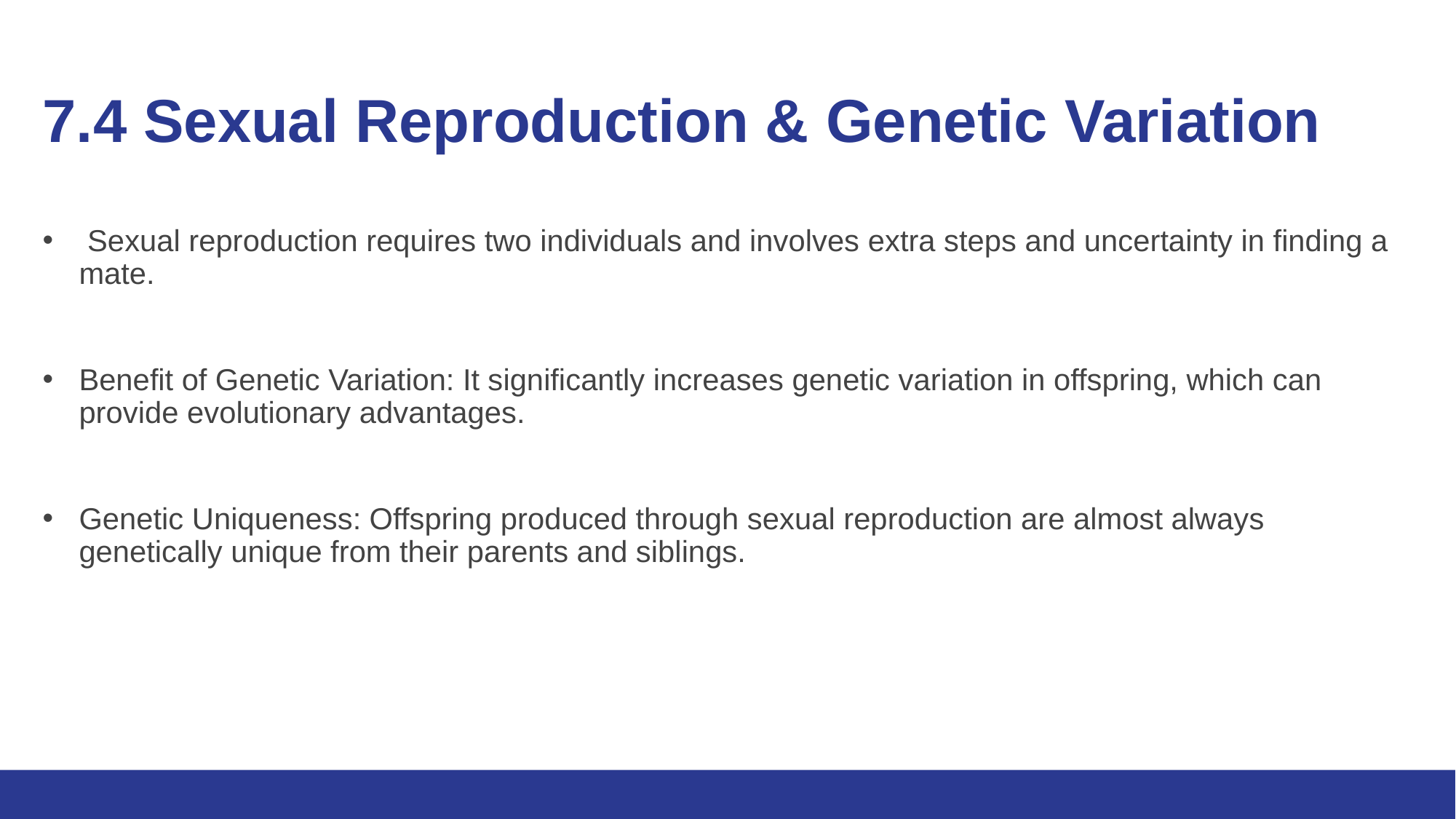

# 7.4 Sexual Reproduction & Genetic Variation
 Sexual reproduction requires two individuals and involves extra steps and uncertainty in finding a mate.

Benefit of Genetic Variation: It significantly increases genetic variation in offspring, which can provide evolutionary advantages.

Genetic Uniqueness: Offspring produced through sexual reproduction are almost always genetically unique from their parents and siblings.